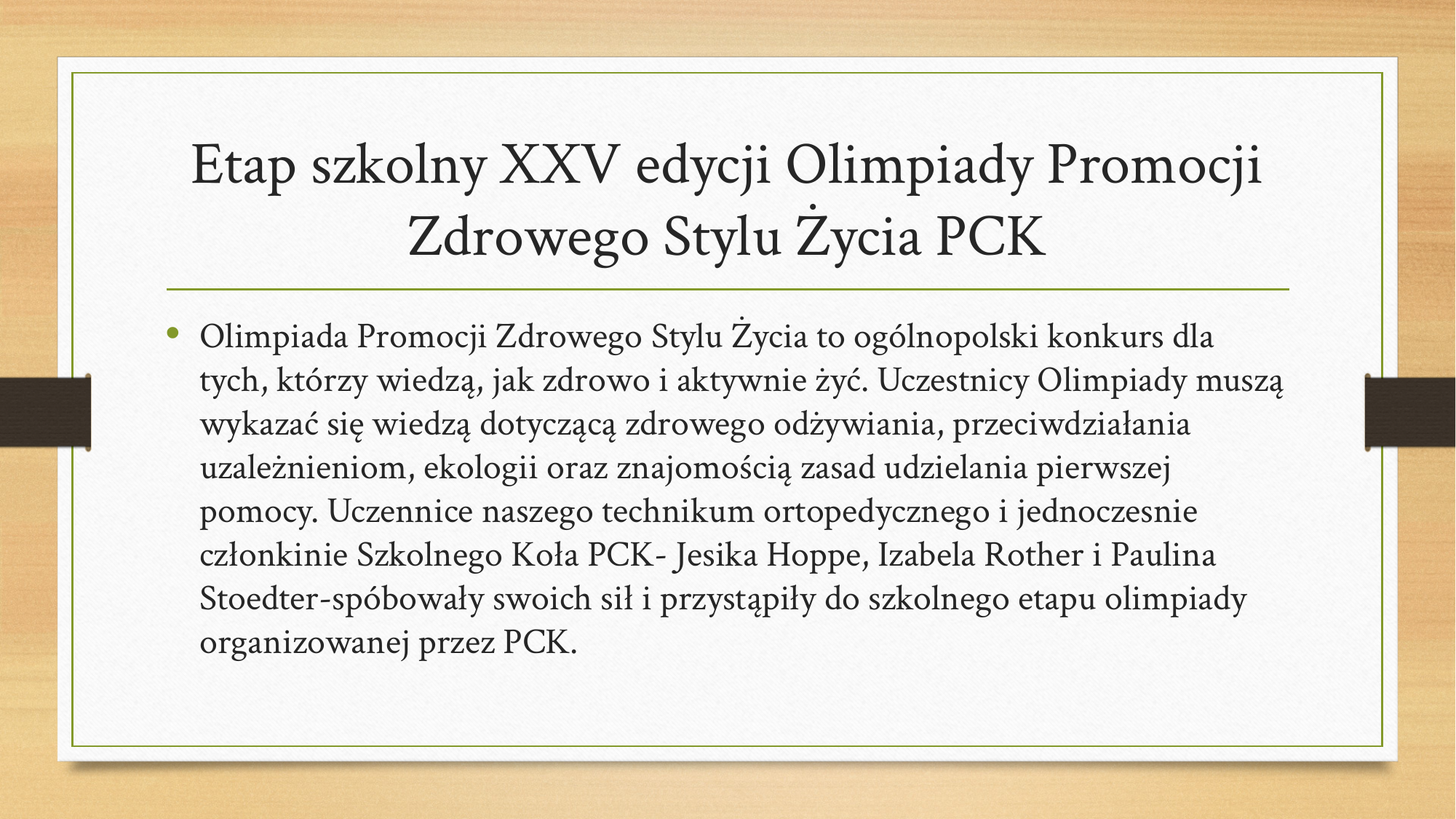

# Etap szkolny XXV edycji Olimpiady Promocji Zdrowego Stylu Życia PCK

Olimpiada Promocji Zdrowego Stylu Życia to ogólnopolski konkurs dla tych, którzy wiedzą, jak zdrowo i aktywnie żyć. Uczestnicy Olimpiady muszą wykazać się wiedzą dotyczącą zdrowego odżywiania, przeciwdziałania uzależnieniom, ekologii oraz znajomością zasad udzielania pierwszej pomocy. Uczennice naszego technikum ortopedycznego i jednoczesnie członkinie Szkolnego Koła PCK- Jesika Hoppe, Izabela Rother i Paulina Stoedter-spóbowały swoich sił i przystąpiły do szkolnego etapu olimpiady organizowanej przez PCK.